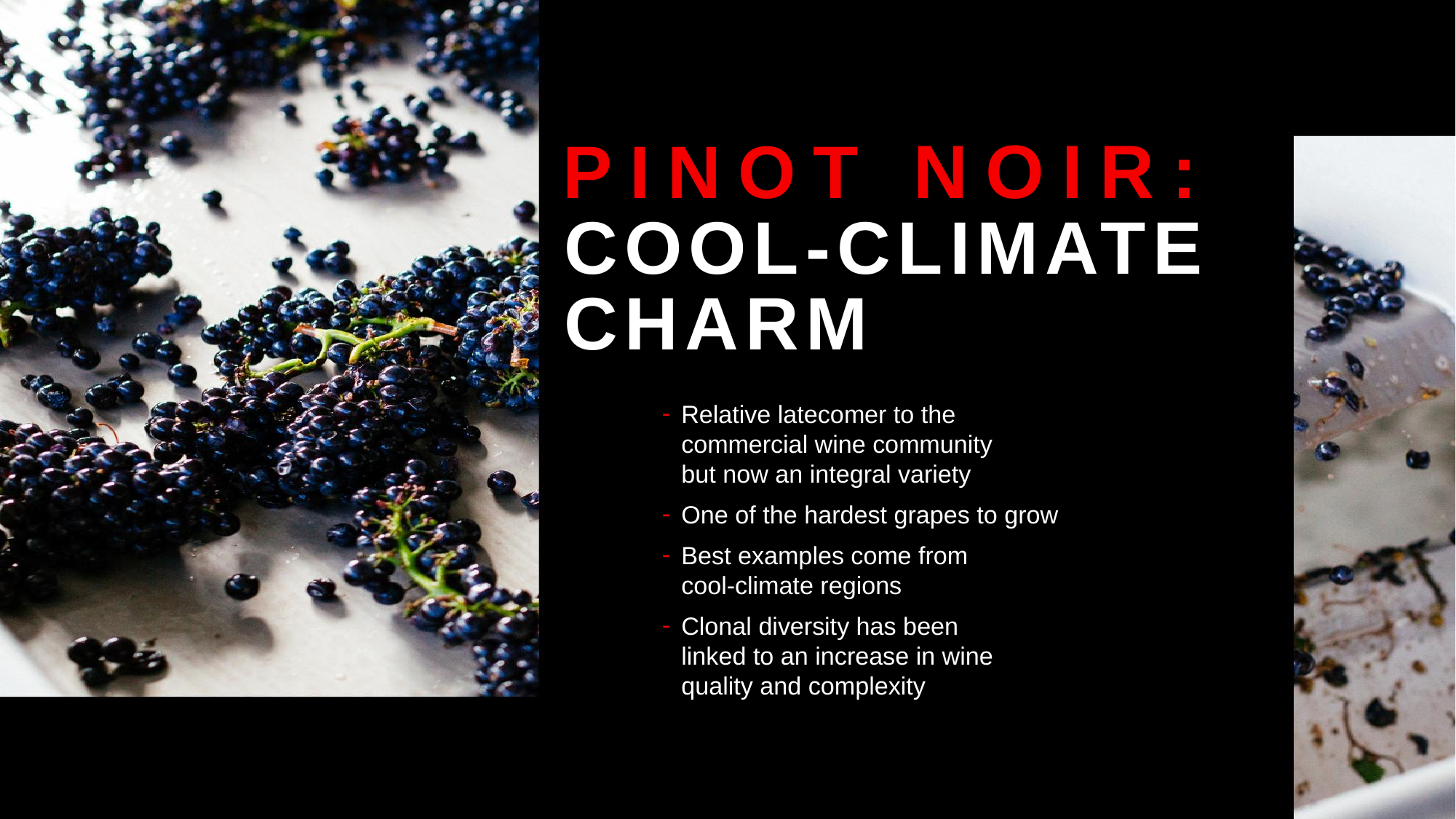

PINOT NOIR:
COOL-CLIMATE
CHARM
Relative latecomer to the commercial wine community but now an integral variety
One of the hardest grapes to grow
Best examples come from cool‑climate regions
Clonal diversity has been linked to an increase in wine quality and complexity